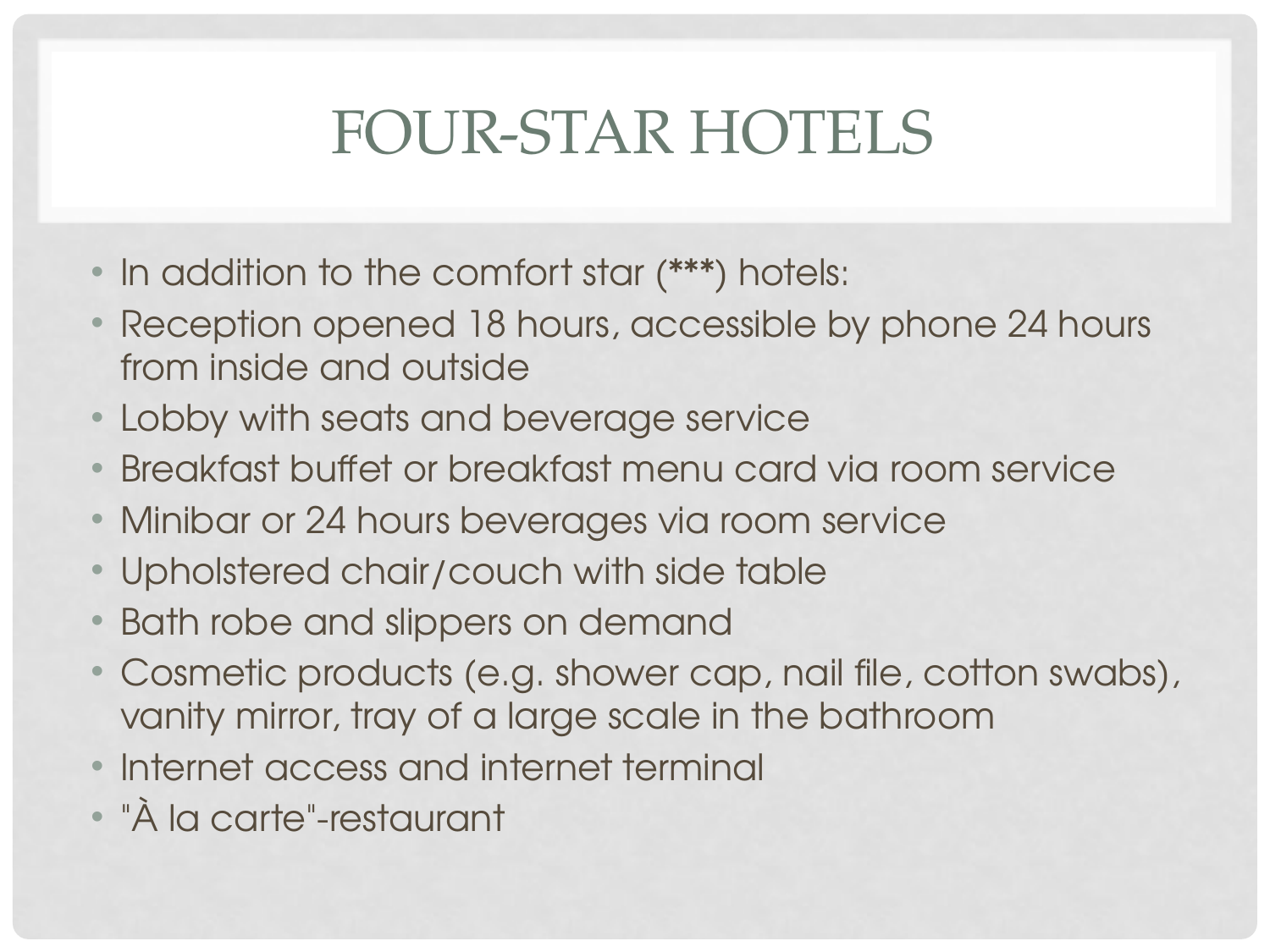

# Four-star Hotels
In addition to the comfort star (***) hotels:
Reception opened 18 hours, accessible by phone 24 hours from inside and outside
Lobby with seats and beverage service
Breakfast buffet or breakfast menu card via room service
Minibar or 24 hours beverages via room service
Upholstered chair/couch with side table
Bath robe and slippers on demand
Cosmetic products (e.g. shower cap, nail file, cotton swabs), vanity mirror, tray of a large scale in the bathroom
Internet access and internet terminal
"À la carte"-restaurant